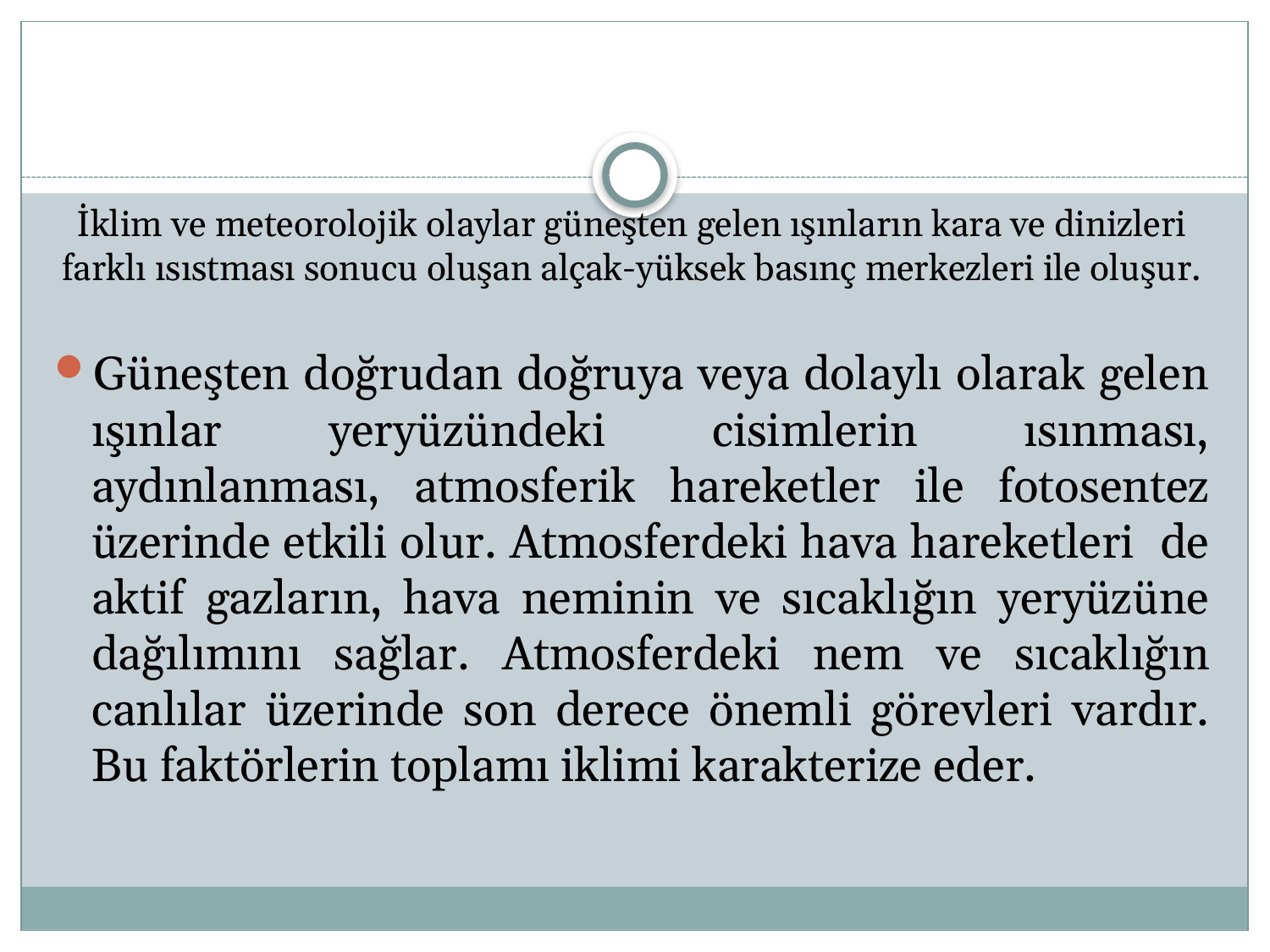

# İklim ve meteorolojik olaylar güneşten gelen ışınların kara ve dinizleri farklı ısıstması sonucu oluşan alçak-yüksek basınç merkezleri ile oluşur.
Güneşten doğrudan doğruya veya dolaylı olarak gelen ışınlar yeryüzündeki cisimlerin ısınması, aydınlanması, atmosferik hareketler ile fotosentez üzerinde etkili olur. Atmosferdeki hava hareketleri  de aktif gazların, hava neminin ve sıcaklığın yeryüzüne dağılımını sağlar. Atmosferdeki nem ve sıcaklığın canlılar üzerinde son derece önemli görevleri vardır. Bu faktörlerin toplamı iklimi karakterize eder.